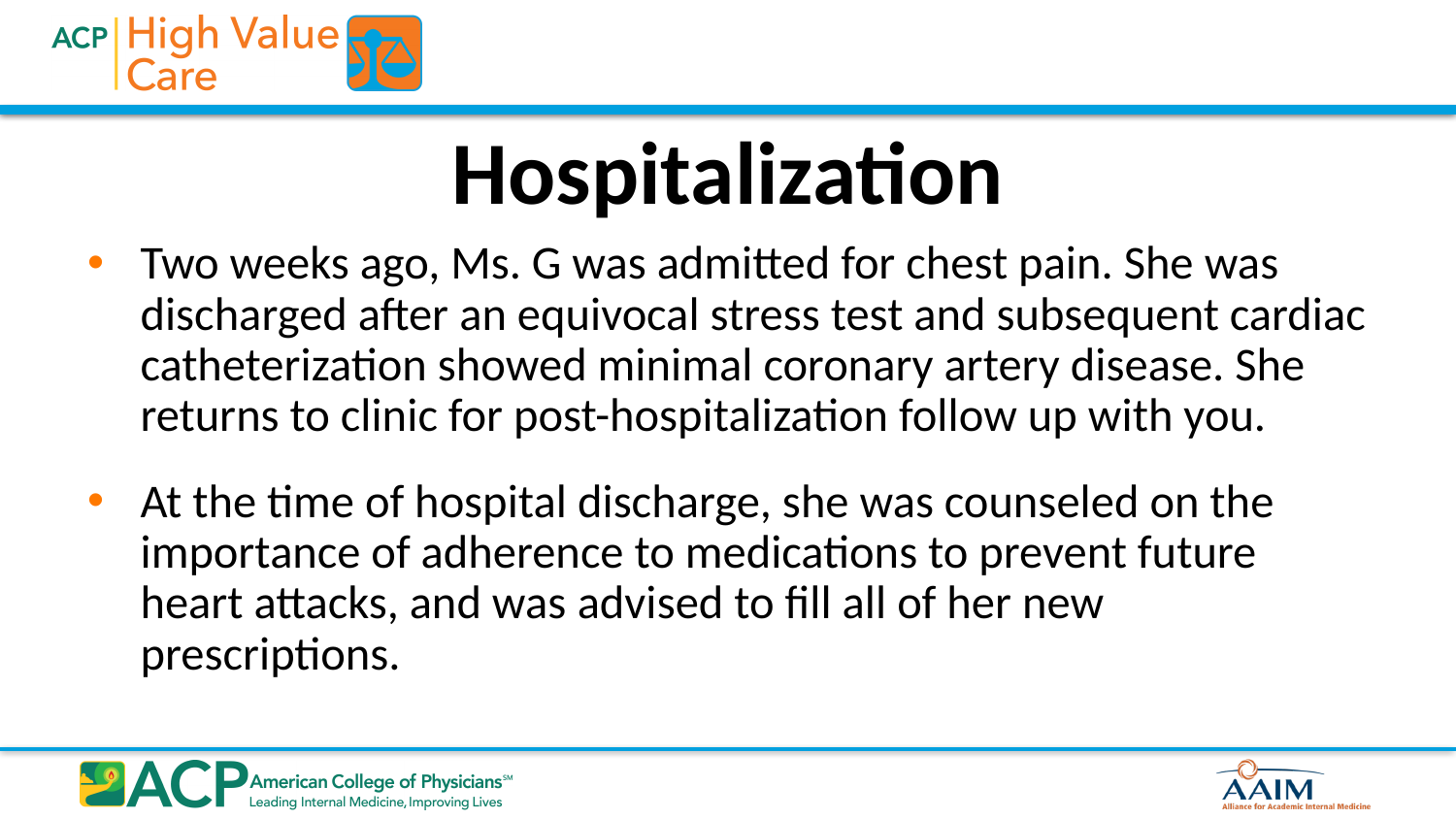

# Hospitalization
Two weeks ago, Ms. G was admitted for chest pain. She was discharged after an equivocal stress test and subsequent cardiac catheterization showed minimal coronary artery disease. She returns to clinic for post-hospitalization follow up with you.
At the time of hospital discharge, she was counseled on the importance of adherence to medications to prevent future heart attacks, and was advised to fill all of her new prescriptions.